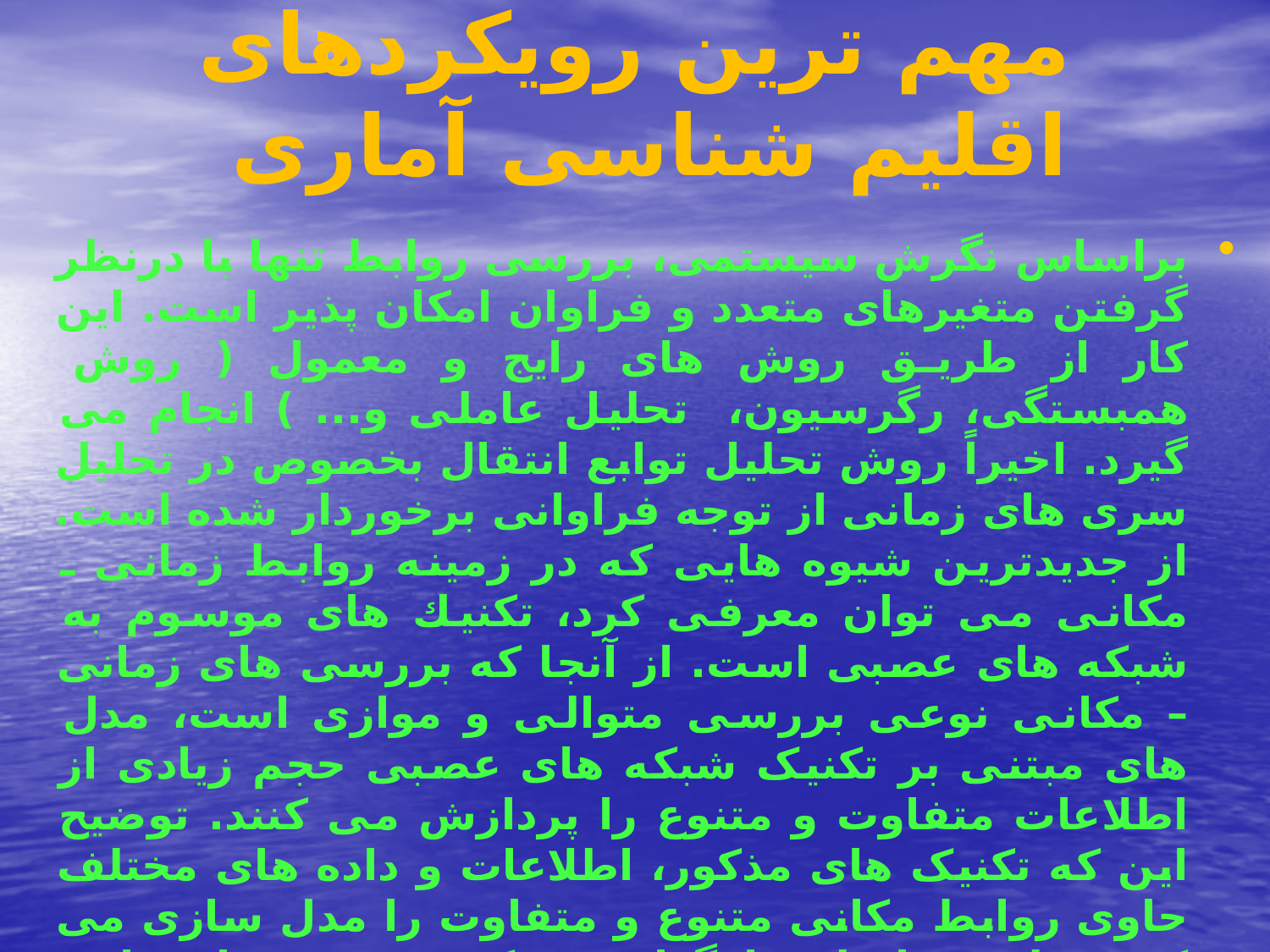

# مهم ترین رویكردهای اقلیم شناسی آماری
براساس نگرش سیستمی، بررسی روابط تنها با درنظر گرفتن متغیرهای متعدد و فراوان امكان پذیر است. این كار از طریق روش های رایج و معمول ( روش همبستگی، رگرسیون،  تحلیل عاملی و... ) انجام می گیرد. اخیراً روش تحلیل توابع انتقال بخصوص در تحلیل سری های زمانی از توجه فراوانی برخوردار شده است. از جدیدترین شیوه هایی كه در زمینه روابط زمانی ـ مكانی می توان معرفی کرد، تكنیك های موسوم به شبكه های عصبی است. از آنجا كه بررسی های زمانی – مكانی نوعی بررسی متوالی و موازی است، مدل های مبتنی بر تکنیک شبكه های عصبی حجم زیادی از اطلاعات متفاوت و متنوع را پردازش می کنند. توضیح این كه تکنیک های مذکور، اطلاعات و داده های مختلف حاوی روابط مکانی متنوع و متفاوت را مدل سازی می کنند. فلسفة اصلی نامگذاری شبكة عصبی، مدل سازی مشخصه ها و عملكرد عمدة مغز در شناخت پدیده هاست. بنابراین شبكة‌عصبی به مدلی گفته می شود كه اجزاء آن مجموعه ای متصل و شبكه ای پیچیده از عناصر را تشكیل می دهد.